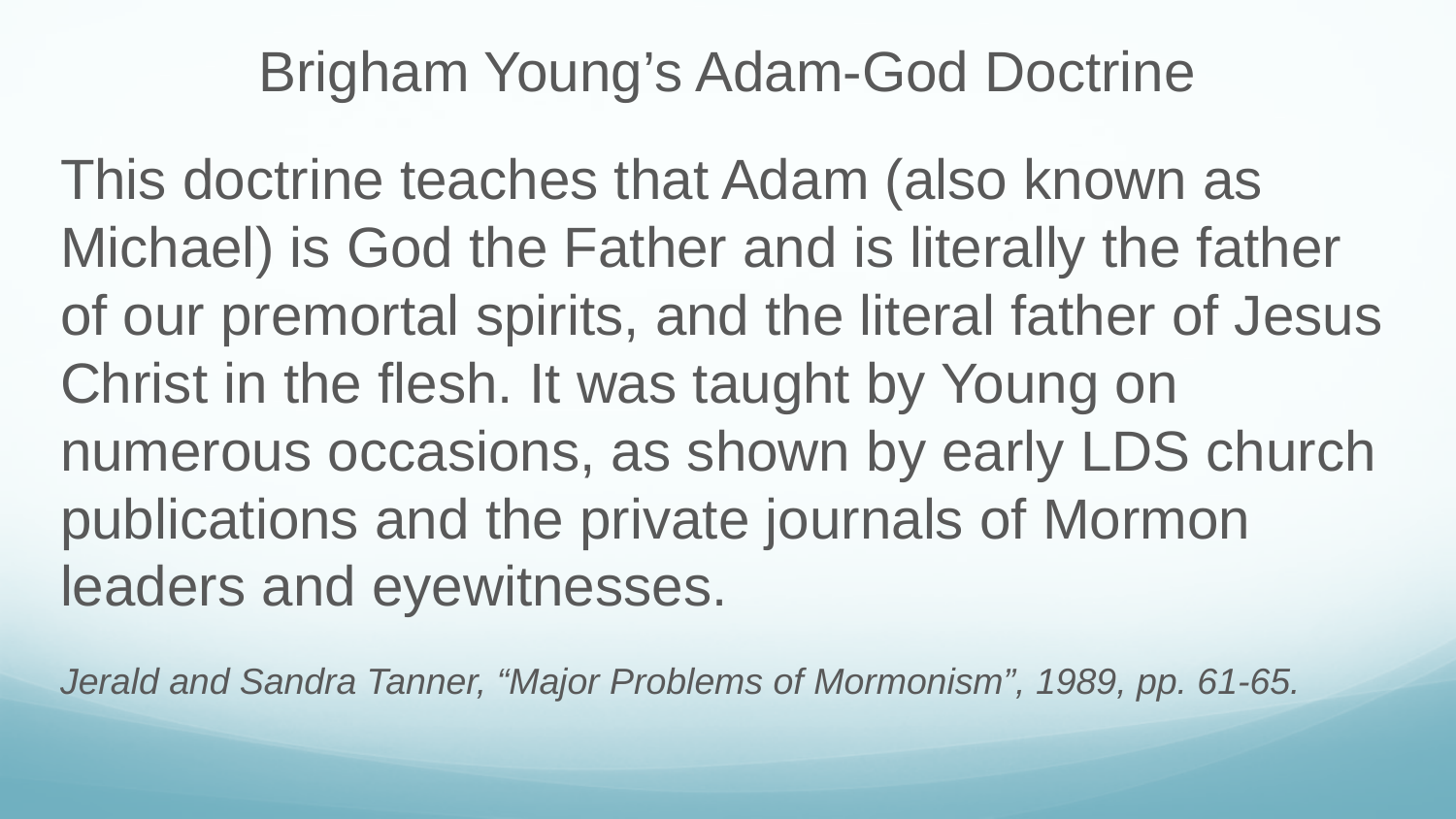

Brigham Young’s Adam-God Doctrine
This doctrine teaches that Adam (also known as Michael) is God the Father and is literally the father of our premortal spirits, and the literal father of Jesus Christ in the flesh. It was taught by Young on numerous occasions, as shown by early LDS church publications and the private journals of Mormon leaders and eyewitnesses.
Jerald and Sandra Tanner, “Major Problems of Mormonism”, 1989, pp. 61-65.